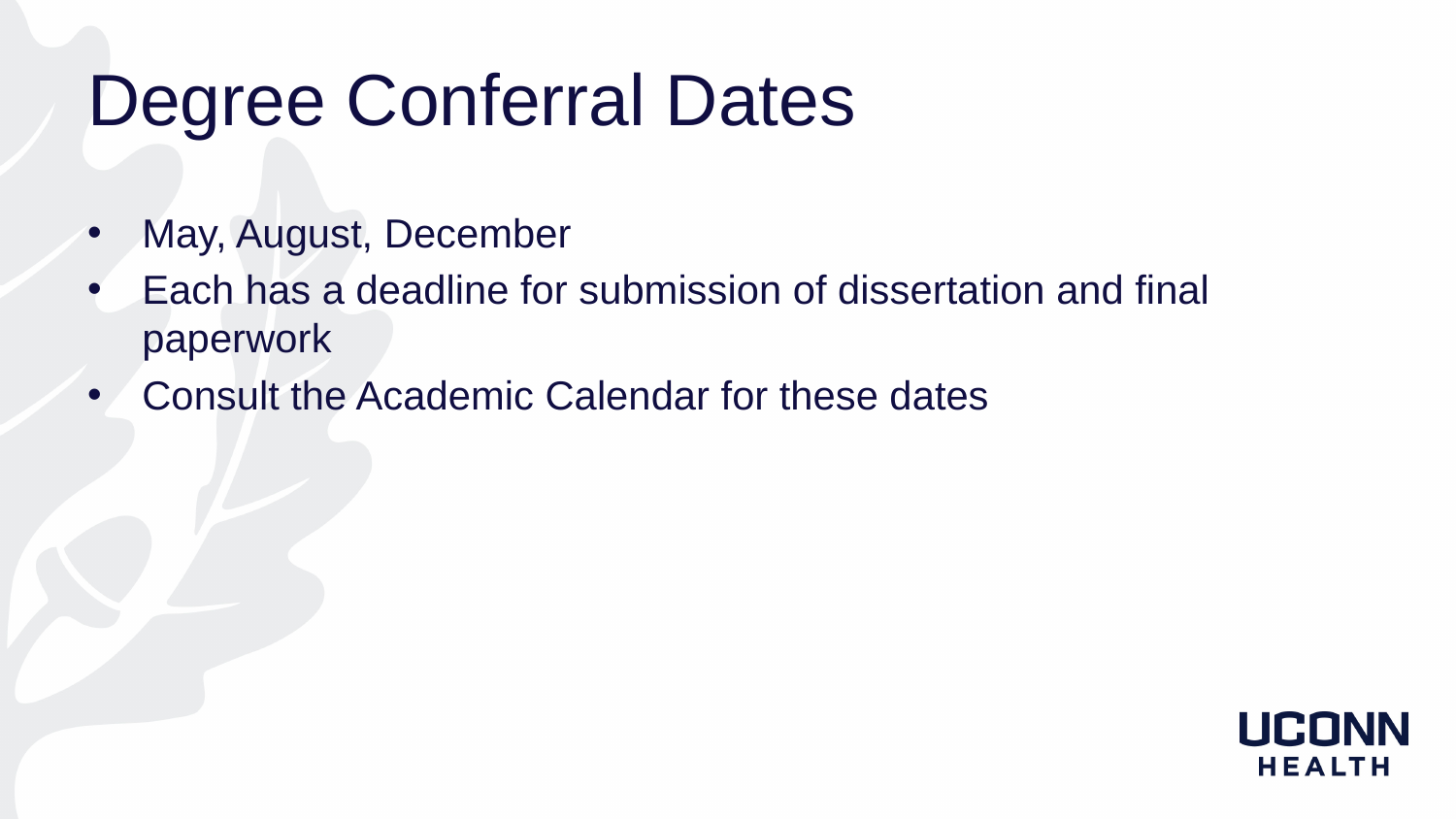

# Degree Conferral Dates
May, August, December
Each has a deadline for submission of dissertation and final paperwork
Consult the Academic Calendar for these dates